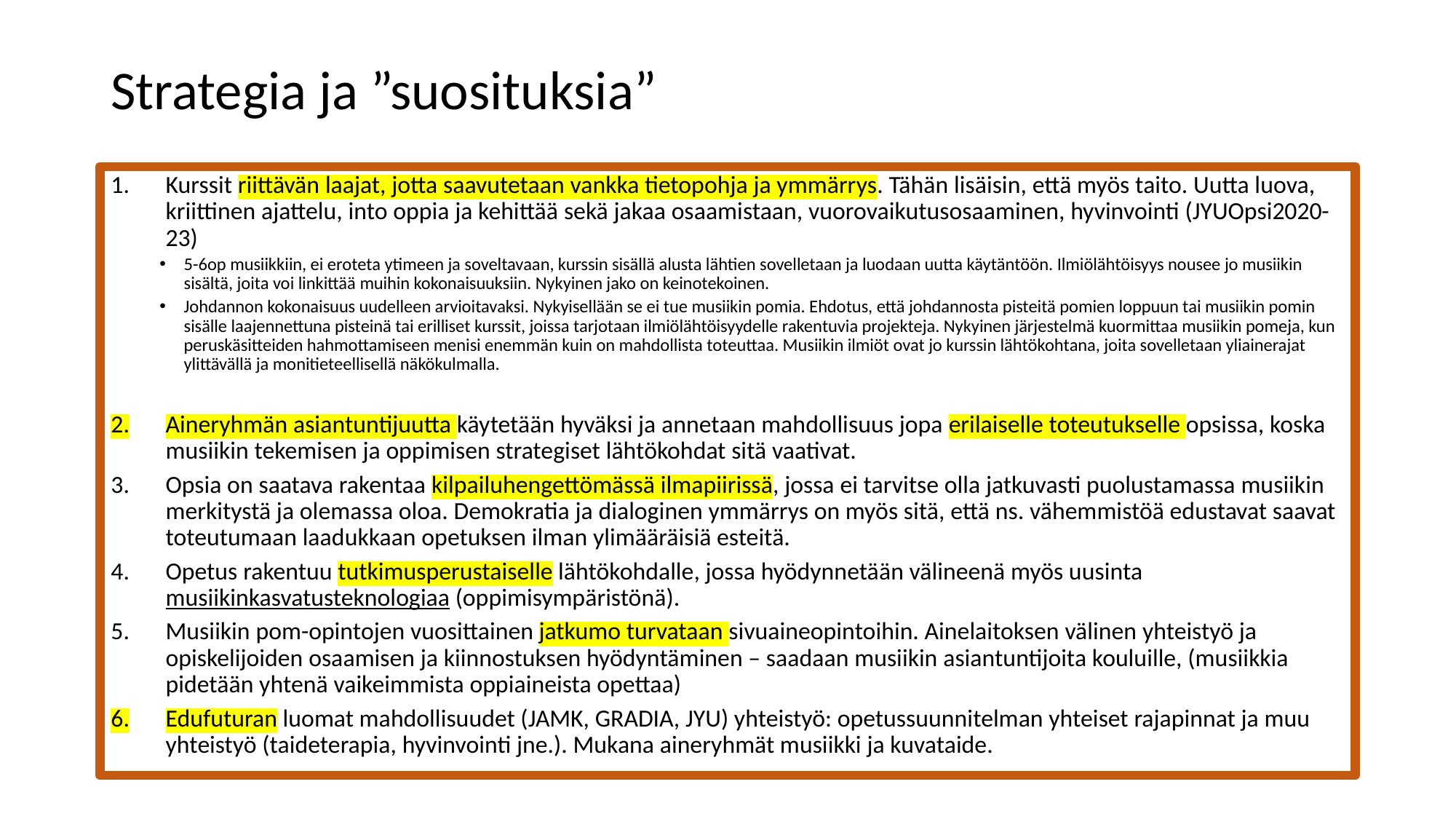

# Strategia ja ”suosituksia”
Kurssit riittävän laajat, jotta saavutetaan vankka tietopohja ja ymmärrys. Tähän lisäisin, että myös taito. Uutta luova, kriittinen ajattelu, into oppia ja kehittää sekä jakaa osaamistaan, vuorovaikutusosaaminen, hyvinvointi (JYUOpsi2020-23)
5-6op musiikkiin, ei eroteta ytimeen ja soveltavaan, kurssin sisällä alusta lähtien sovelletaan ja luodaan uutta käytäntöön. Ilmiölähtöisyys nousee jo musiikin sisältä, joita voi linkittää muihin kokonaisuuksiin. Nykyinen jako on keinotekoinen.
Johdannon kokonaisuus uudelleen arvioitavaksi. Nykyisellään se ei tue musiikin pomia. Ehdotus, että johdannosta pisteitä pomien loppuun tai musiikin pomin sisälle laajennettuna pisteinä tai erilliset kurssit, joissa tarjotaan ilmiölähtöisyydelle rakentuvia projekteja. Nykyinen järjestelmä kuormittaa musiikin pomeja, kun peruskäsitteiden hahmottamiseen menisi enemmän kuin on mahdollista toteuttaa. Musiikin ilmiöt ovat jo kurssin lähtökohtana, joita sovelletaan yliainerajat ylittävällä ja monitieteellisellä näkökulmalla.

Aineryhmän asiantuntijuutta käytetään hyväksi ja annetaan mahdollisuus jopa erilaiselle toteutukselle opsissa, koska musiikin tekemisen ja oppimisen strategiset lähtökohdat sitä vaativat.
Opsia on saatava rakentaa kilpailuhengettömässä ilmapiirissä, jossa ei tarvitse olla jatkuvasti puolustamassa musiikin merkitystä ja olemassa oloa. Demokratia ja dialoginen ymmärrys on myös sitä, että ns. vähemmistöä edustavat saavat toteutumaan laadukkaan opetuksen ilman ylimääräisiä esteitä.
Opetus rakentuu tutkimusperustaiselle lähtökohdalle, jossa hyödynnetään välineenä myös uusinta musiikinkasvatusteknologiaa (oppimisympäristönä).
Musiikin pom-opintojen vuosittainen jatkumo turvataan sivuaineopintoihin. Ainelaitoksen välinen yhteistyö ja opiskelijoiden osaamisen ja kiinnostuksen hyödyntäminen – saadaan musiikin asiantuntijoita kouluille, (musiikkia pidetään yhtenä vaikeimmista oppiaineista opettaa)
Edufuturan luomat mahdollisuudet (JAMK, GRADIA, JYU) yhteistyö: opetussuunnitelman yhteiset rajapinnat ja muu yhteistyö (taideterapia, hyvinvointi jne.). Mukana aineryhmät musiikki ja kuvataide.